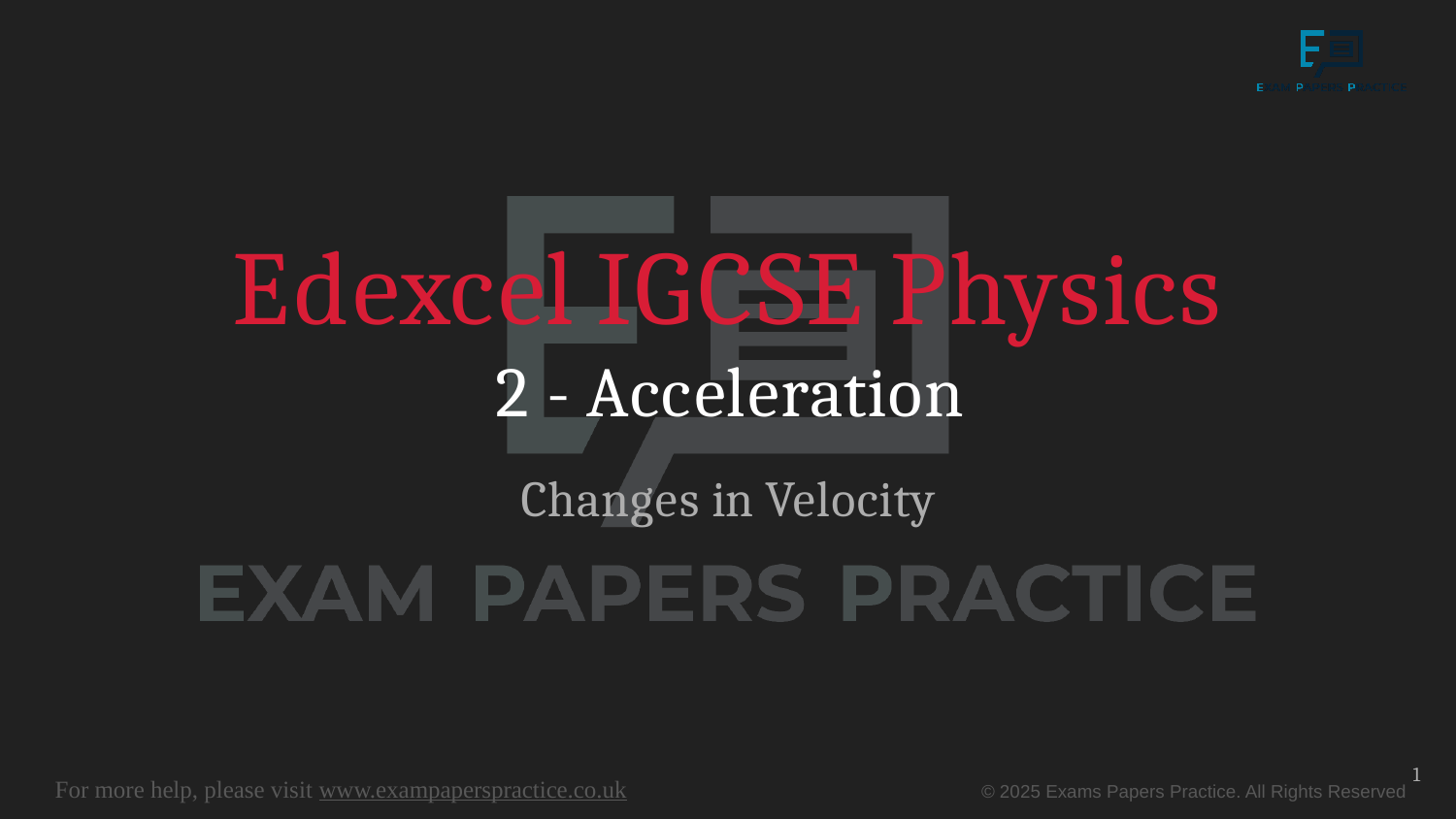

# Edexcel IGCSE Physics
2 - Acceleration
Changes in Velocity
1